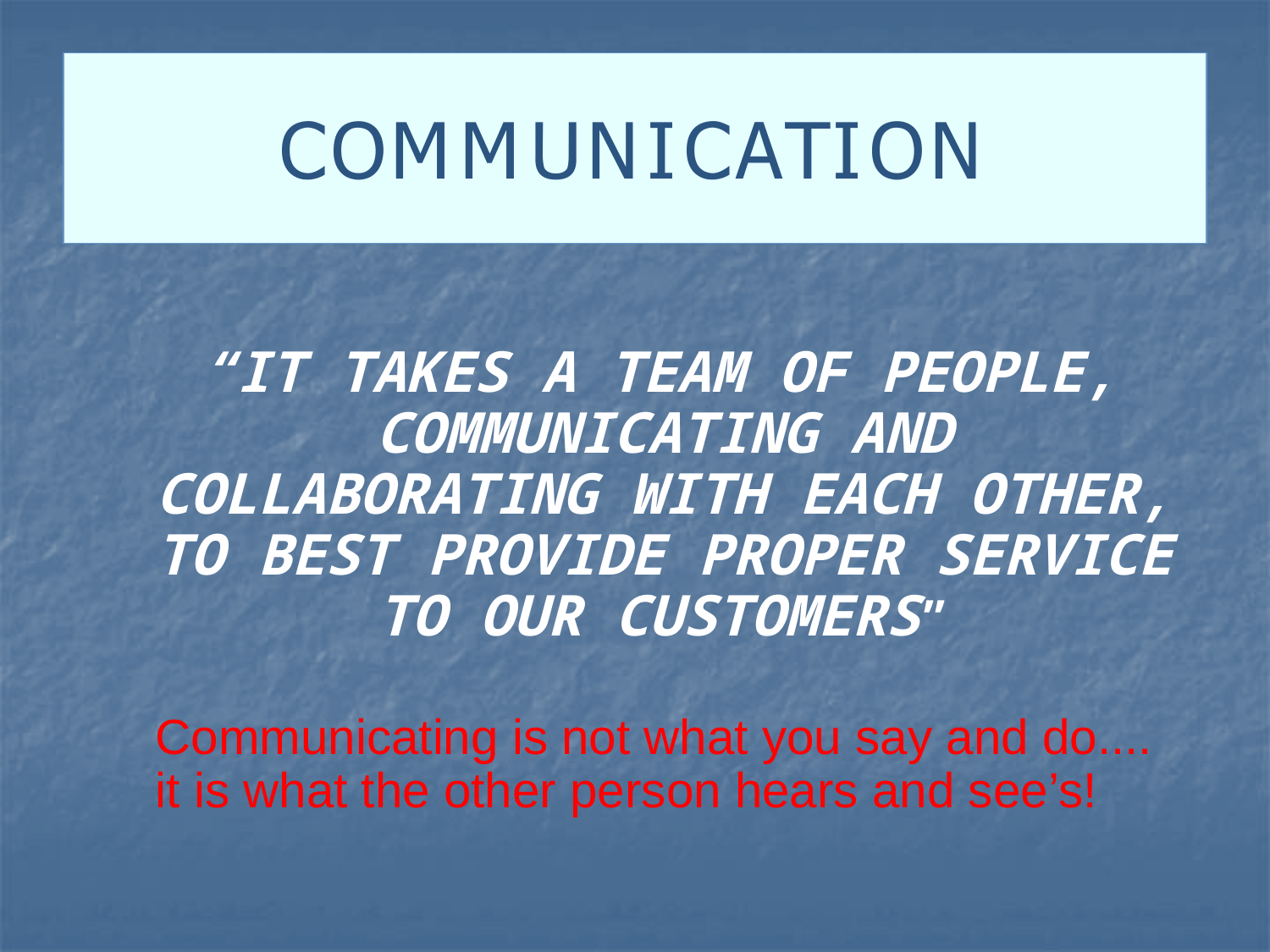

# COMMUNICATION

   “IT TAKES A TEAM OF PEOPLE, COMMUNICATING AND COLLABORATING WITH EACH OTHER, TO BEST PROVIDE PROPER SERVICE TO OUR CUSTOMERS”

	Communicating is not what you say and do.... it is what the other person hears and see’s!